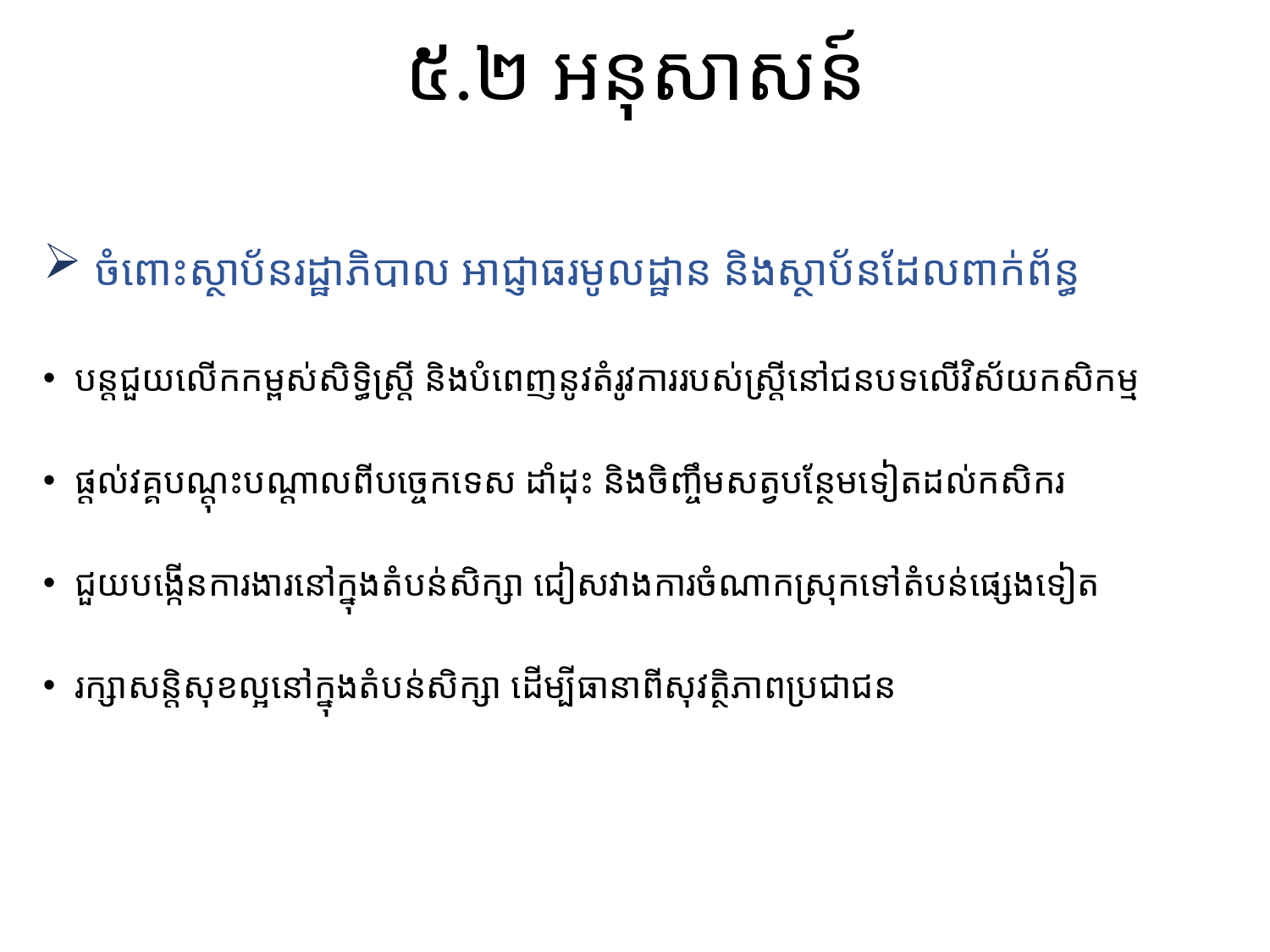

# ៥.២ អនុសាសន៍
 ចំពោះស្ថាប័នរដ្ឋាភិបាល អាជ្ញាធរមូលដ្ឋាន និងស្ថាប័នដែលពាក់ព័ន្ធ
បន្តជួយលើកកម្ពស់សិទ្ធិស្ត្រី និងបំពេញនូវតំរូវការរបស់ស្ត្រីនៅជនបទលើវិស័យកសិកម្ម
ផ្តល់វគ្គបណ្តុះបណ្តាលពីបច្ចេកទេស ដាំដុះ និងចិញ្ចឹមសត្វបន្ថែមទៀតដល់កសិករ
ជួយបង្កើនការងារនៅក្នុងតំបន់សិក្សា ជៀសវាងការចំណាកស្រុកទៅតំបន់ផ្សេងទៀត
រក្សាសន្តិសុខល្អនៅក្នុងតំបន់សិក្សា ដើម្បីធានាពីសុវត្ថិភាពប្រជាជន